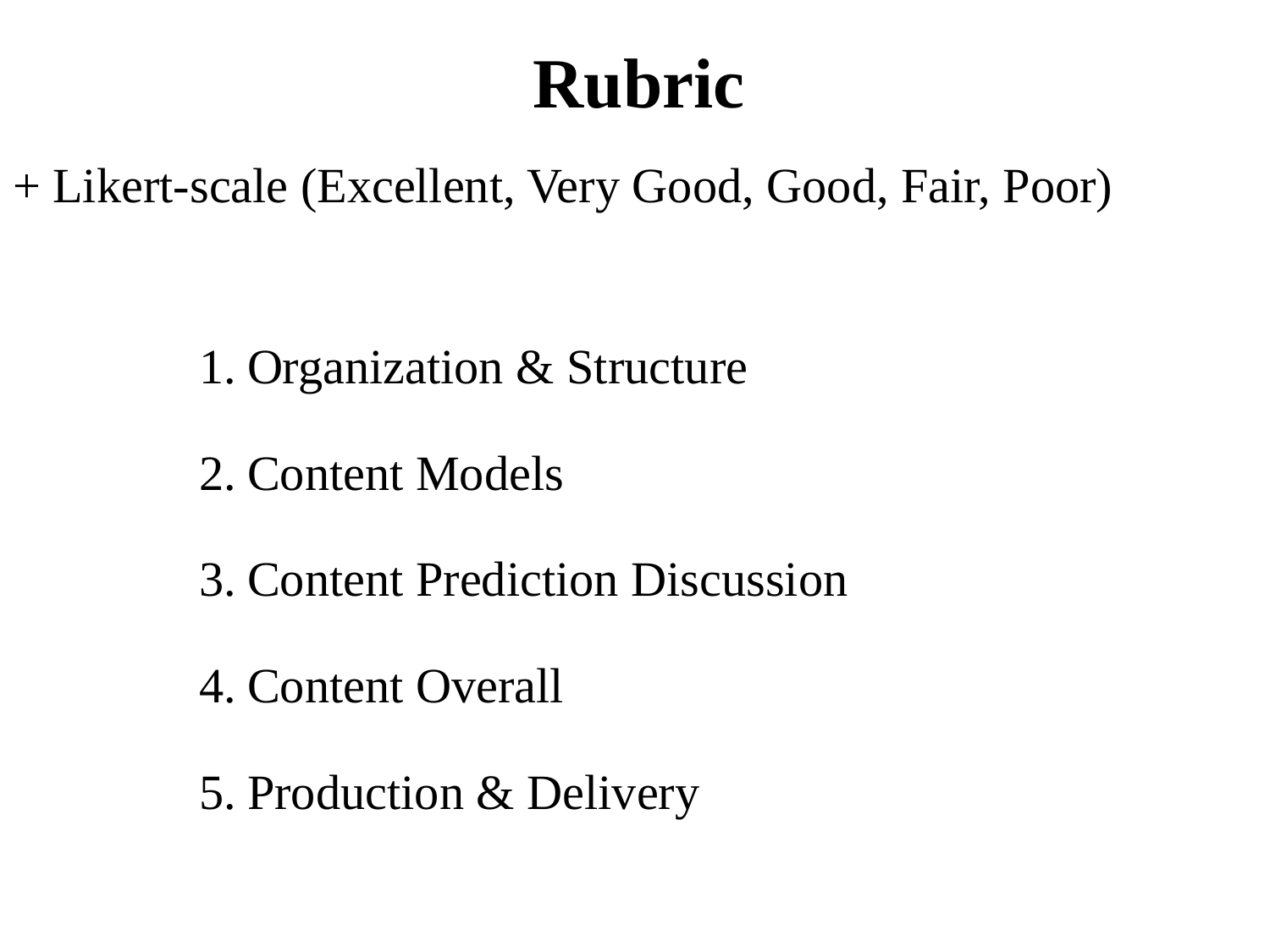

# Rubric
+ Likert-scale (Excellent, Very Good, Good, Fair, Poor)

Organization & Structure
Content Models
Content Prediction Discussion
Content Overall
Production & Delivery